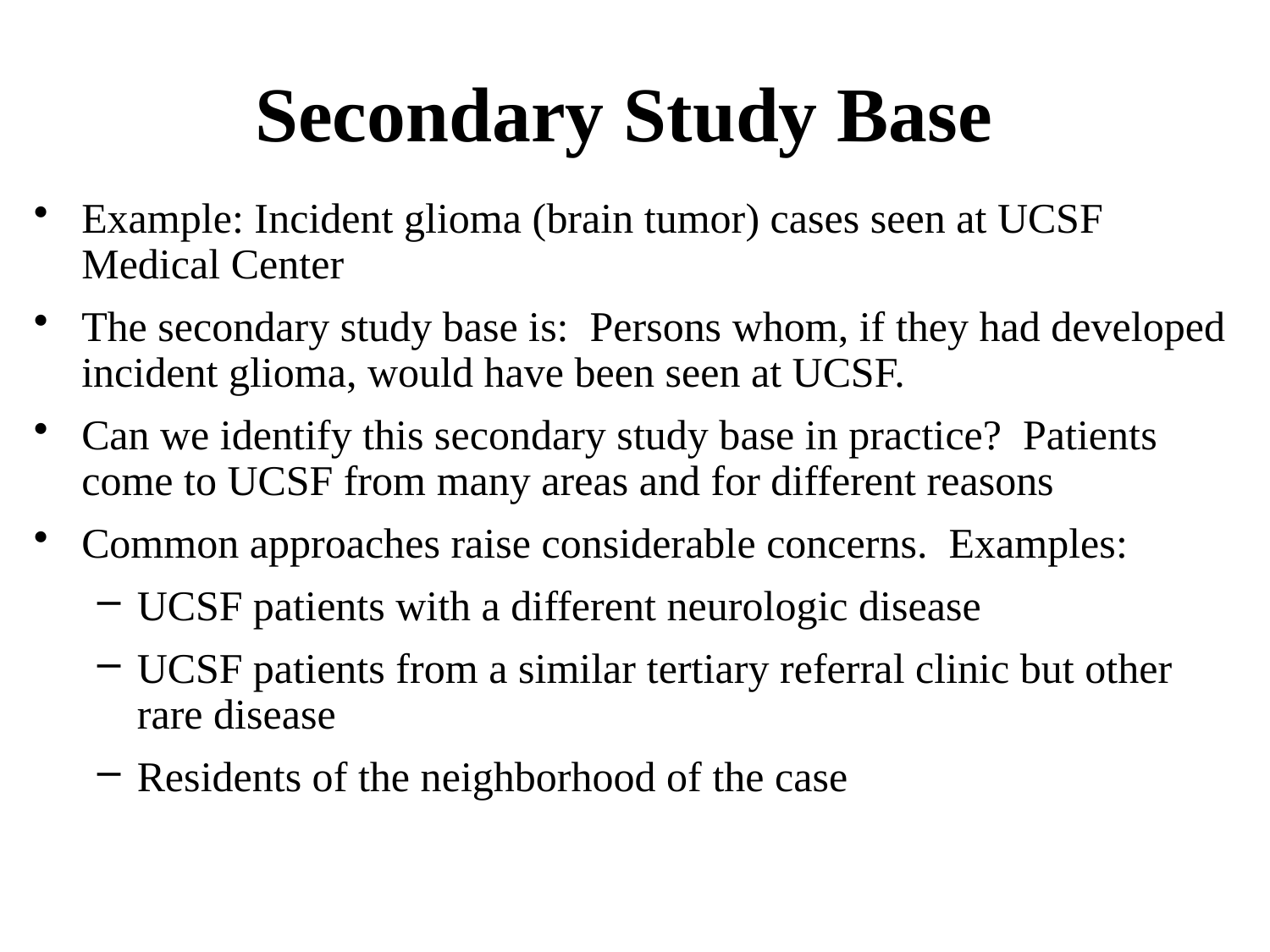

# Secondary Study Base
Example: Incident glioma (brain tumor) cases seen at UCSF Medical Center
The secondary study base is:  Persons whom, if they had developed incident glioma, would have been seen at UCSF.
Can we identify this secondary study base in practice?  Patients come to UCSF from many areas and for different reasons
Common approaches raise considerable concerns.  Examples:
UCSF patients with a different neurologic disease
UCSF patients from a similar tertiary referral clinic but other  rare disease
Residents of the neighborhood of the case